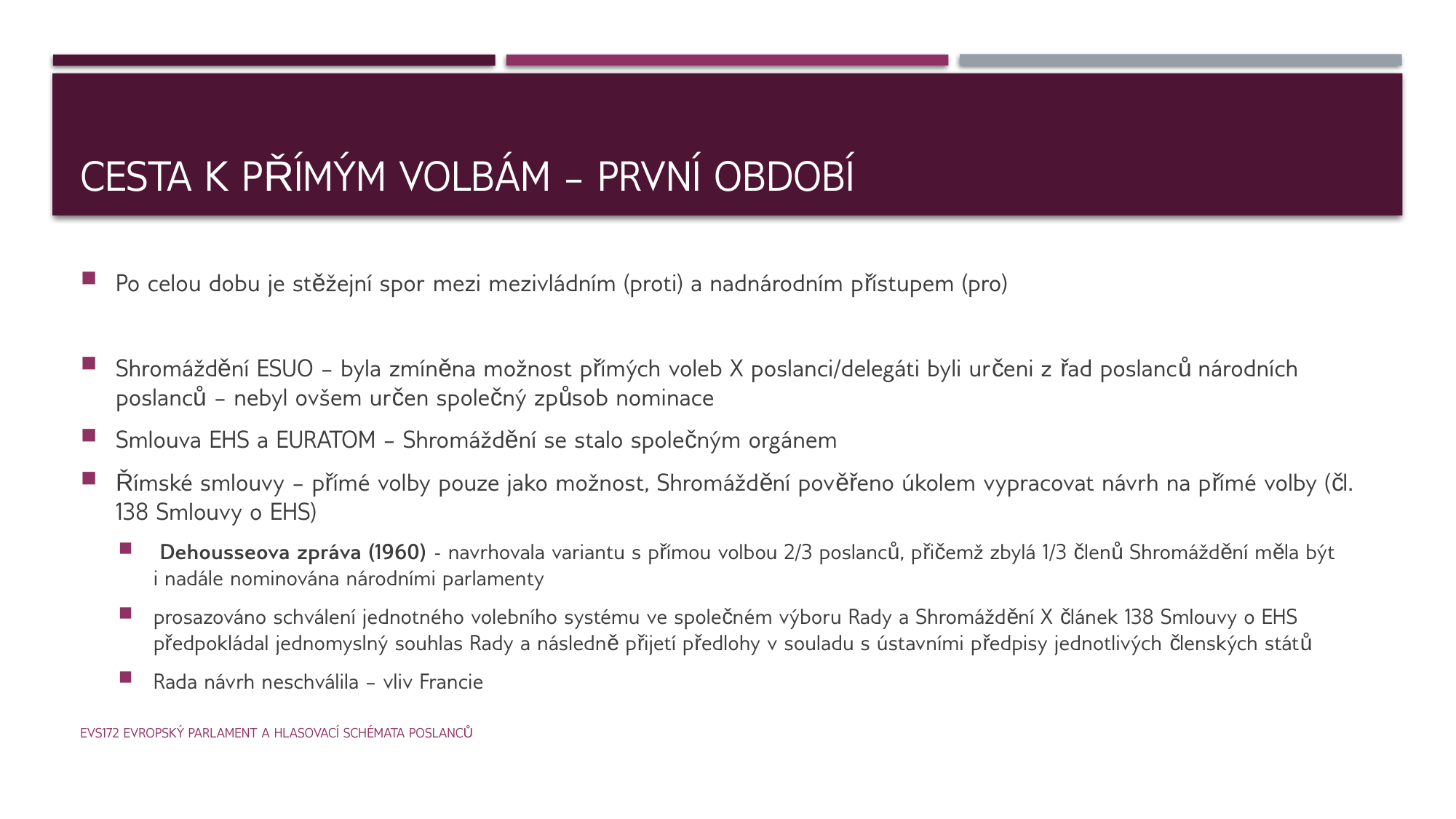

# Cesta k přímým volbám – PRVNÍ OBDOBÍ
Po celou dobu je stěžejní spor mezi mezivládním (proti) a nadnárodním přístupem (pro)

Shromáždění ESUO – byla zmíněna možnost přímých voleb X poslanci/delegáti byli určeni z řad poslanců národních poslanců – nebyl ovšem určen společný způsob nominace
Smlouva EHS a EURATOM – Shromáždění se stalo společným orgánem
Římské smlouvy – přímé volby pouze jako možnost, Shromáždění pověřeno úkolem vypracovat návrh na přímé volby (čl. 138 Smlouvy o EHS)
 Dehousseova zpráva (1960) - navrhovala variantu s přímou volbou 2/3 poslanců, přičemž zbylá 1/3 členů Shromáždění měla být i nadále nominována národními parlamenty
prosazováno schválení jednotného volebního systému ve společném výboru Rady a Shromáždění X článek 138 Smlouvy o EHS předpokládal jednomyslný souhlas Rady a následně přijetí předlohy v souladu s ústavními předpisy jednotlivých členských států
Rada návrh neschválila – vliv Francie
EVS172 Evropský parlament a hlasovací schémata poslanců